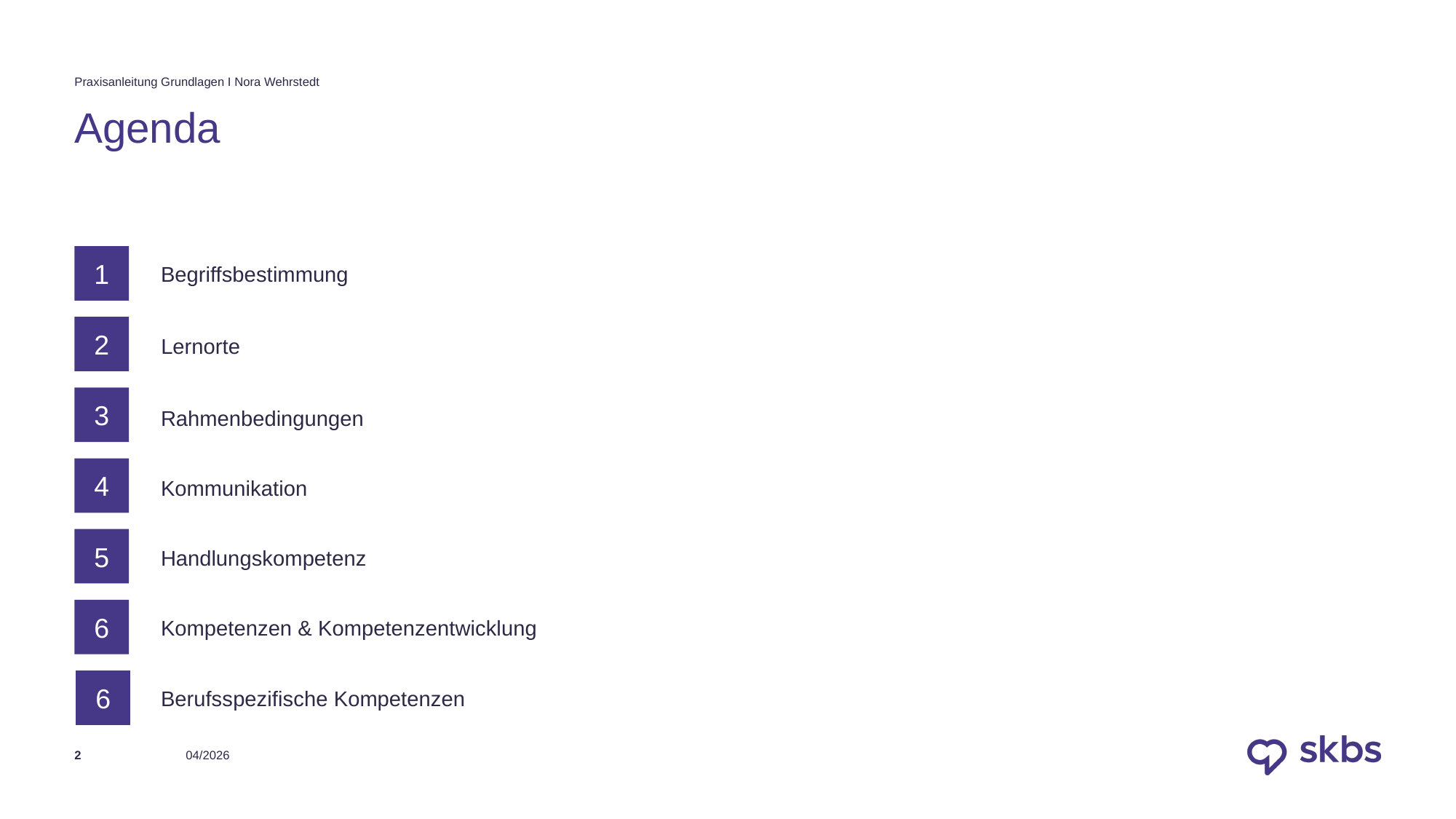

Praxisanleitung Grundlagen I Nora Wehrstedt
# Agenda
1
Begriffsbestimmung
2
Lernorte
3
Rahmenbedingungen
4
Kommunikation
5
Handlungskompetenz
6
Kompetenzen & Kompetenzentwicklung
6
Berufsspezifische Kompetenzen
2
04/2026